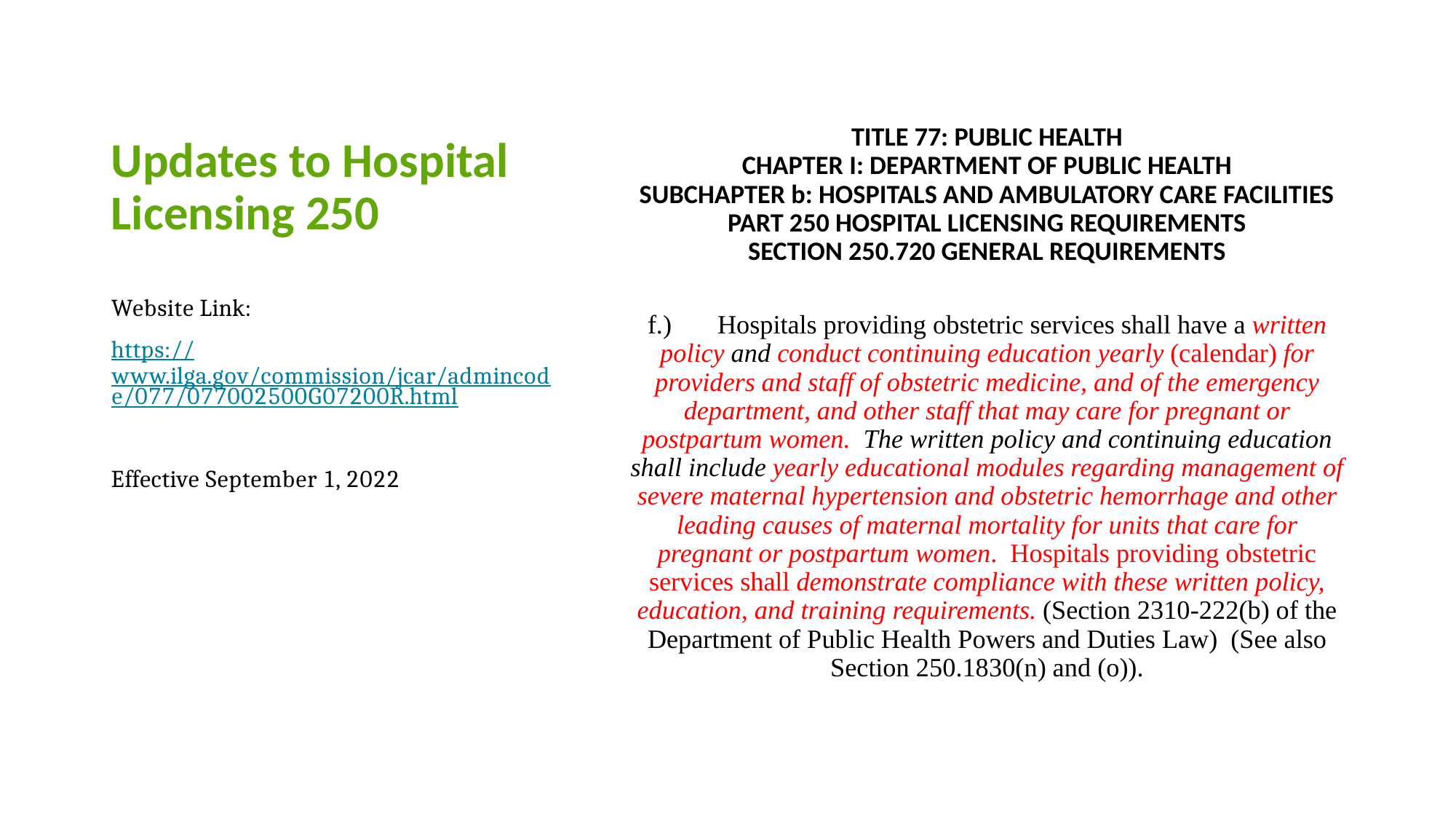

# Updates to Hospital Licensing 250
TITLE 77: PUBLIC HEALTH
CHAPTER I: DEPARTMENT OF PUBLIC HEALTH
SUBCHAPTER b: HOSPITALS AND AMBULATORY CARE FACILITIES
PART 250 HOSPITAL LICENSING REQUIREMENTS
SECTION 250.720 GENERAL REQUIREMENTS
f.)       Hospitals providing obstetric services shall have a written policy and conduct continuing education yearly (calendar) for providers and staff of obstetric medicine, and of the emergency department, and other staff that may care for pregnant or postpartum women.  The written policy and continuing education shall include yearly educational modules regarding management of severe maternal hypertension and obstetric hemorrhage and other leading causes of maternal mortality for units that care for pregnant or postpartum women.  Hospitals providing obstetric services shall demonstrate compliance with these written policy, education, and training requirements. (Section 2310-222(b) of the Department of Public Health Powers and Duties Law)  (See also Section 250.1830(n) and (o)).

Website Link:
https://www.ilga.gov/commission/jcar/admincode/077/077002500G07200R.html

Effective September 1, 2022